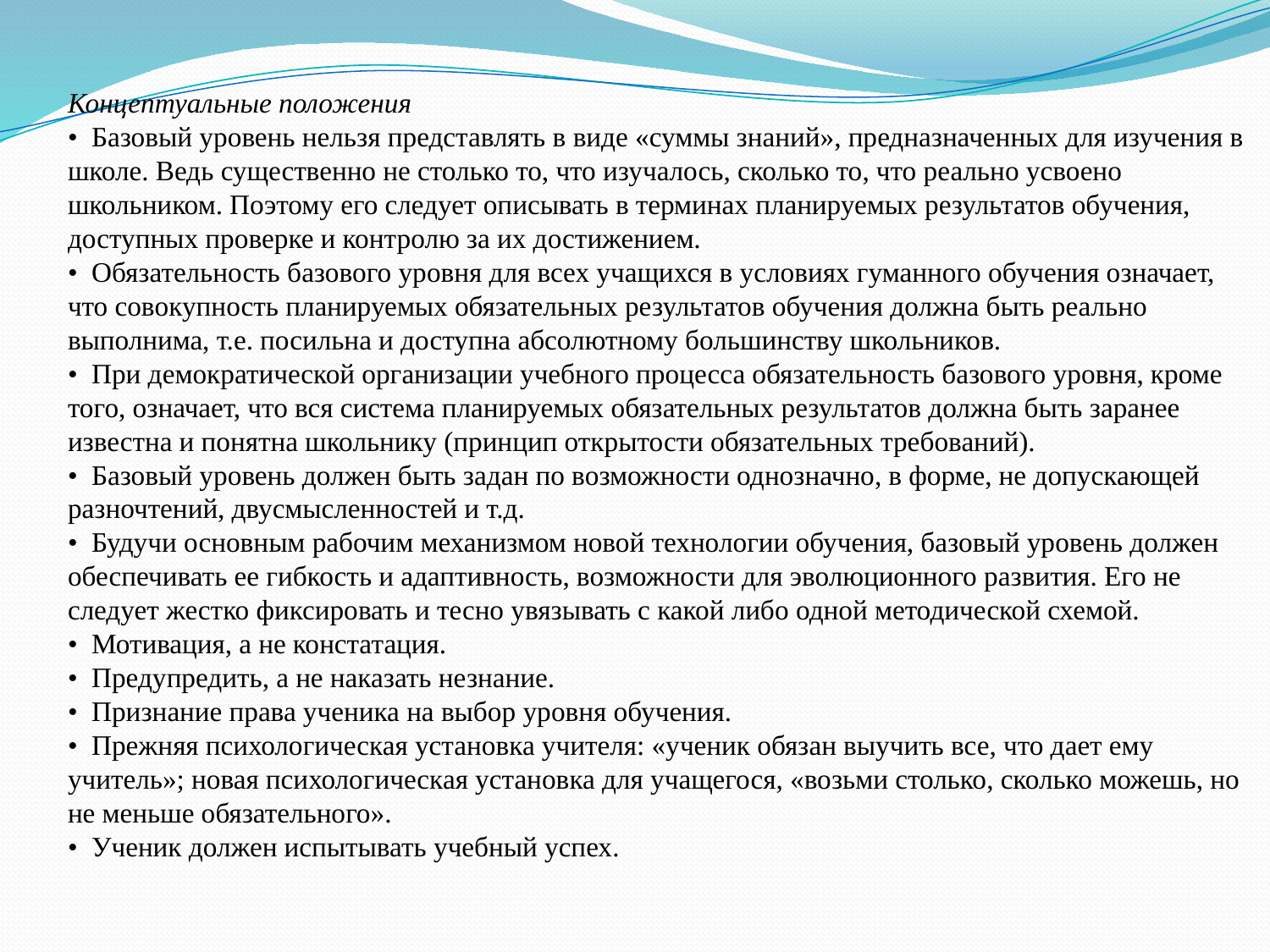

Концептуальные положения
•  Базовый уровень нельзя представлять в виде «суммы знаний», предназначенных для изучения в школе. Ведь существенно не столько то, что изучалось, сколько то, что реально усвоено школьником. Поэтому его следует описывать в терминах планируемых результатов обучения, доступных проверке и контролю за их достижением.
•  Обязательность базового уровня для всех учащихся в условиях гуманного обучения означает, что совокупность планируемых обязательных результатов обучения должна быть реально выполнима, т.е. посильна и доступна абсолютному большинству школьников.
•  При демократической организации учебного процесса обязательность базового уровня, кроме того, означает, что вся система планируемых обязательных результатов должна быть заранее известна и понятна школьнику (принцип открытости обязательных требований).
•  Базовый уровень должен быть задан по возможности однозначно, в форме, не допускающей разночтений, двусмысленностей и т.д.
•  Будучи основным рабочим механизмом новой технологии обучения, базовый уровень должен обеспечивать ее гибкость и адаптивность, возможности для эволюционного развития. Его не следует жестко фиксировать и тесно увязывать с какой либо одной методической схемой.
•  Мотивация, а не констатация.
•  Предупредить, а не наказать незнание.
•  Признание права ученика на выбор уровня обучения.
•  Прежняя психологическая установка учителя: «ученик обязан выучить все, что дает ему учитель»; новая психологическая установка для учащегося, «возьми столько, сколько можешь, но не меньше обязательного».
•  Ученик должен испытывать учебный успех.